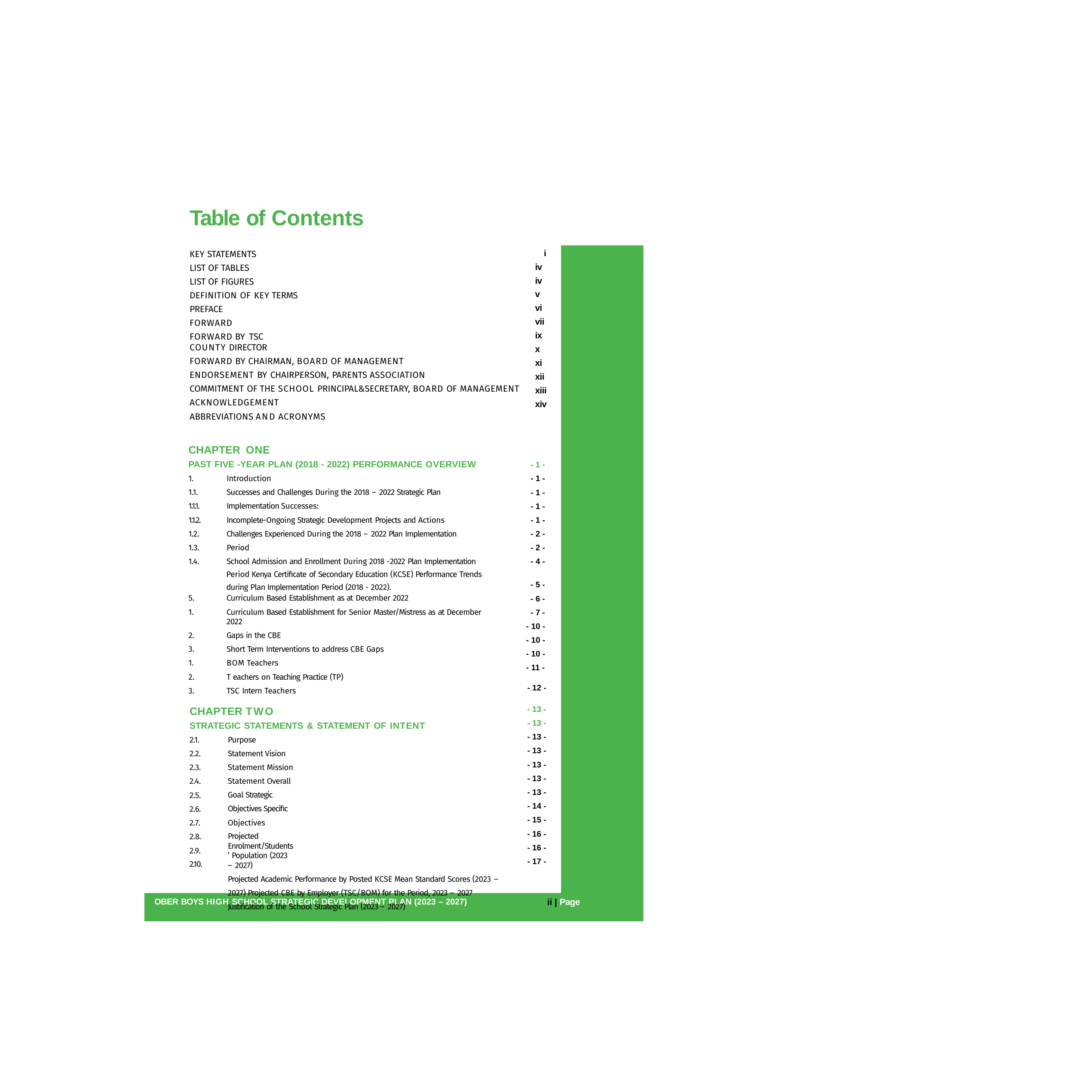

Table of Contents
KEY STATEMENTS LIST OF TABLES LIST OF FIGURES
DEFINITION OF KEY TERMS PREFACE
FORWARD
FORWARD BY TSC COUNTY DIRECTOR
FORWARD BY CHAIRMAN, BOARD OF MANAGEMENT ENDORSEMENT BY CHAIRPERSON, PARENTS ASSOCIATION
COMMITMENT OF THE SCHOOL PRINCIPAL&SECRETARY, BOARD OF MANAGEMENT ACKNOWLEDGEMENT
ABBREVIATIONS AND ACRONYMS
i iv iv v vi vii ix x xi xii xiii xiv

CHAPTER ONE
PAST FIVE -YEAR PLAN (2018 - 2022) PERFORMANCE OVERVIEW
- 1 -
- 1 -
- 1 -
- 1 -
- 1 -
- 2 -
- 2 -
- 4 -
1.
1.1.
1.1.1.
1.1.2.
1.2.
1.3.
1.4.
Introduction
Successes and Challenges During the 2018 – 2022 Strategic Plan Implementation Successes:
Incomplete-Ongoing Strategic Development Projects and Actions Challenges Experienced During the 2018 – 2022 Plan Implementation Period
School Admission and Enrollment During 2018 -2022 Plan Implementation Period Kenya Certificate of Secondary Education (KCSE) Performance Trends during Plan Implementation Period (2018 - 2022).
Curriculum Based Establishment as at December 2022
Curriculum Based Establishment for Senior Master/Mistress as at December 2022
Gaps in the CBE
Short Term Interventions to address CBE Gaps
BOM Teachers
T eachers on Teaching Practice (TP)
TSC Intern Teachers
- 5 -
- 6 -
- 7 -
- 10 -
- 10 -
- 10 -
- 11 -
- 12 -
- 13 -
- 13 -
- 13 -
- 13 -
- 13 -
- 13 -
- 13 -
- 14 -
- 15 -
- 16 -
- 16 -
- 17 -
CHAPTER TWO
STRATEGIC STATEMENTS & STATEMENT OF INTENT
2.1.
2.2.
2.3.
2.4.
2.5.
2.6.
2.7.
2.8.
2.9.
2.10.
Purpose Statement Vision Statement Mission Statement Overall Goal Strategic Objectives Specific Objectives
Projected Enrolment/Students’ Population (2023 – 2027)
Projected Academic Performance by Posted KCSE Mean Standard Scores (2023 – 2027) Projected CBE by Employer (TSC/BOM) for the Period, 2023 – 2027
Justification of the School Strategic Plan (2023 – 2027)
OBER BOYS HIGH SCHOOL STRATEGIC DEVELOPMENT PLAN (2023 – 2027)
ii | Page